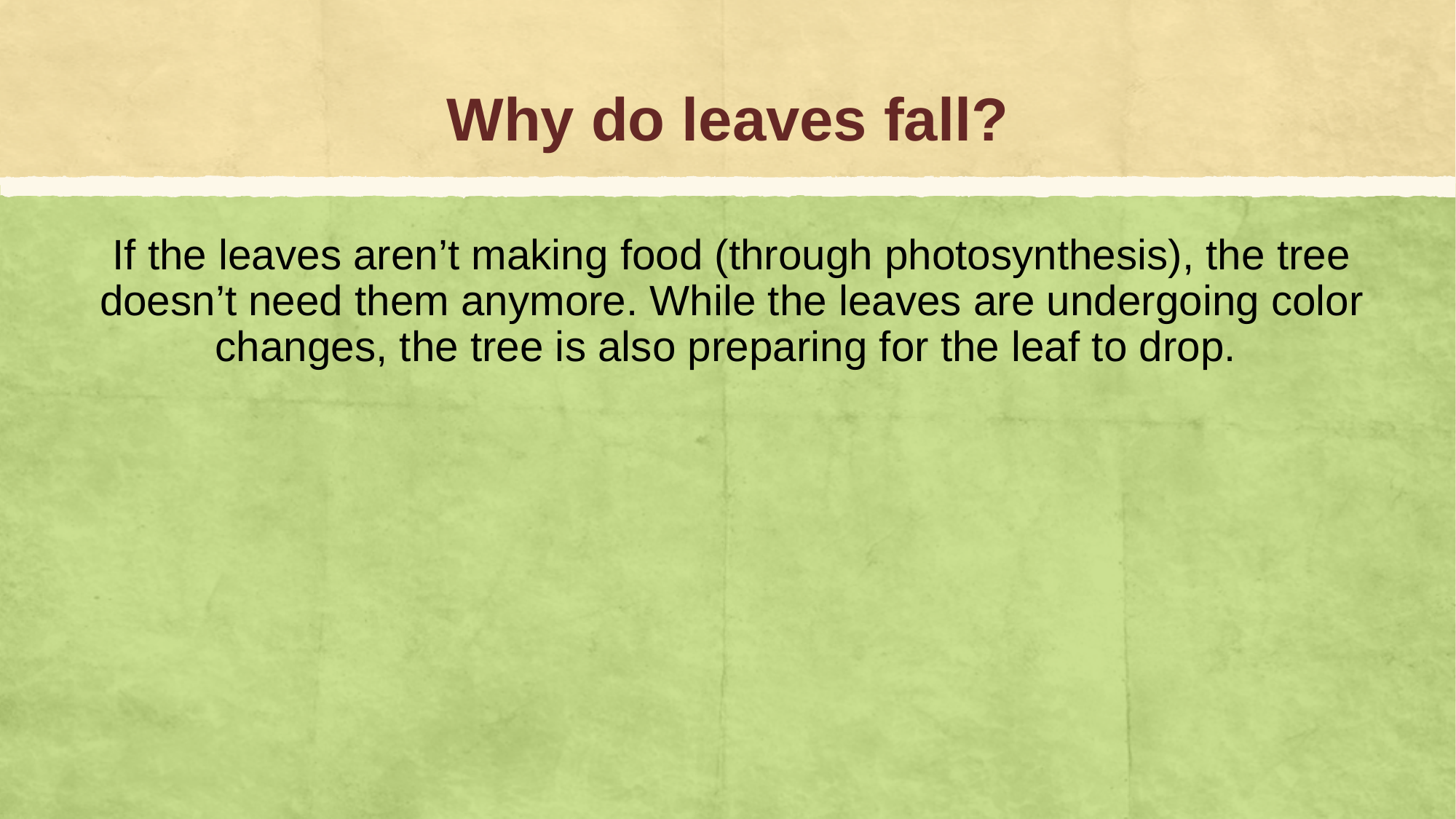

# Why do leaves fall?
If the leaves aren’t making food (through photosynthesis), the tree doesn’t need them anymore. While the leaves are undergoing color changes, the tree is also preparing for the leaf to drop.